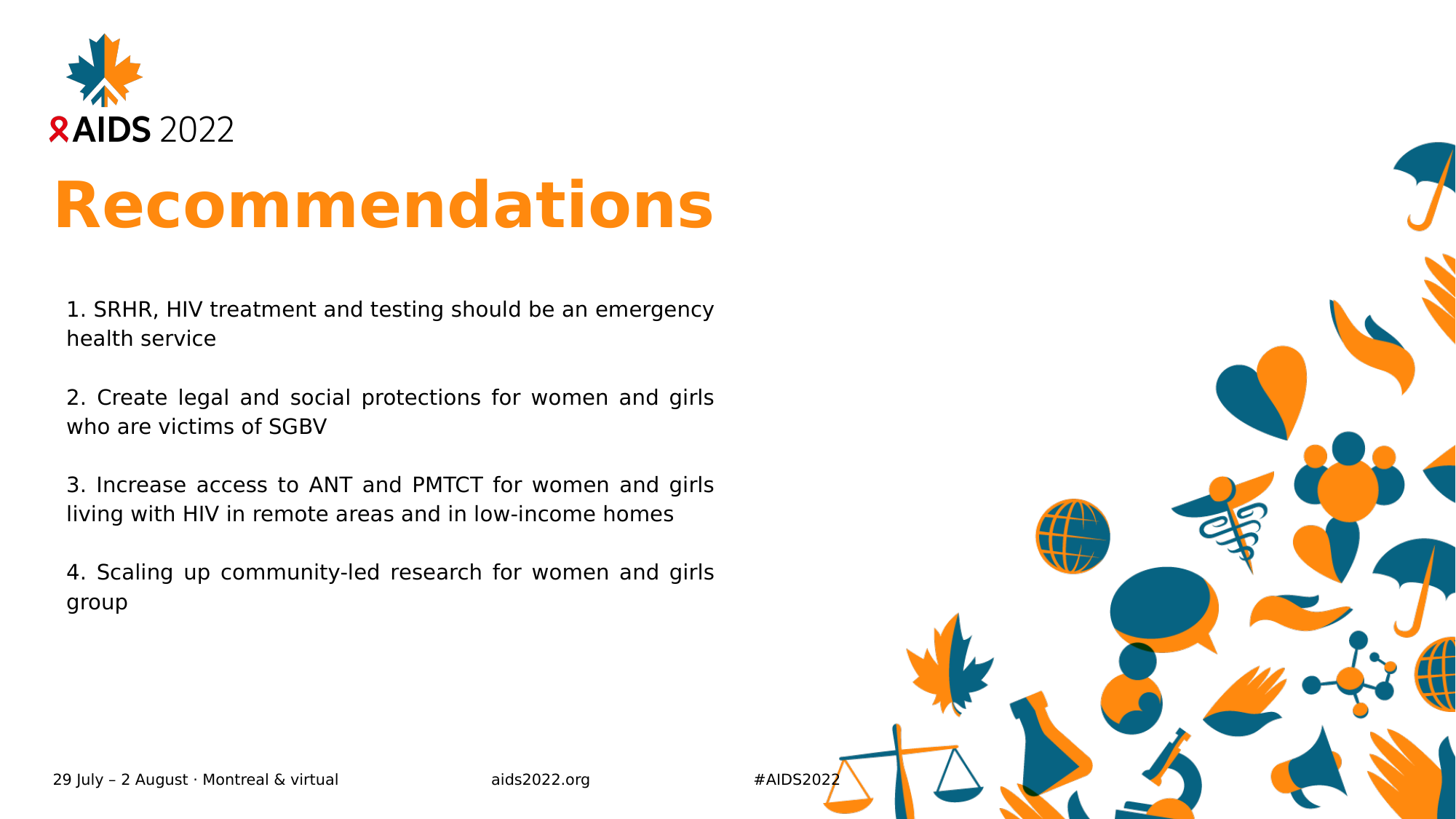

# Recommendations
1. SRHR, HIV treatment and testing should be an emergency health service

2. Create legal and social protections for women and girls who are victims of SGBV

3. Increase access to ANT and PMTCT for women and girls living with HIV in remote areas and in low-income homes

4. Scaling up community-led research for women and girls group